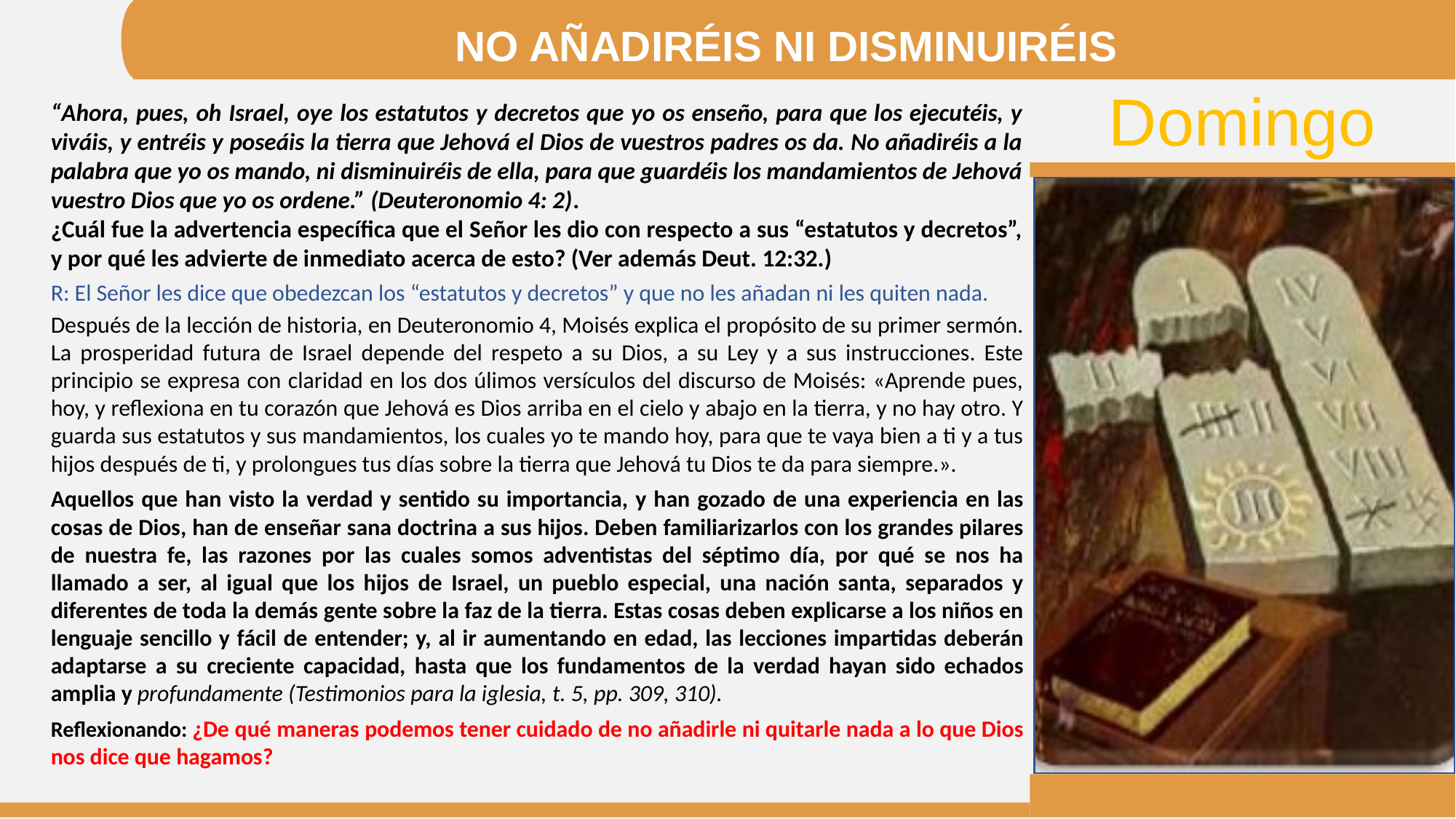

NO AÑADIRÉIS NI DISMINUIRÉIS
“Ahora, pues, oh Israel, oye los estatutos y decretos que yo os enseño, para que los ejecutéis, y viváis, y entréis y poseáis la tierra que Jehová el Dios de vuestros padres os da. No añadiréis a la palabra que yo os mando, ni disminuiréis de ella, para que guardéis los mandamientos de Jehová vuestro Dios que yo os ordene.” (Deuteronomio 4: 2).
¿Cuál fue la advertencia específica que el Señor les dio con respecto a sus “estatutos y decretos”, y por qué les advierte de inmediato acerca de esto? (Ver además Deut. 12:32.)

R: El Señor les dice que obedezcan los “estatutos y decretos” y que no les añadan ni les quiten nada.
Después de la lección de historia, en Deuteronomio 4, Moisés explica el propósito de su primer sermón. La prosperidad futura de Israel depende del respeto a su Dios, a su Ley y a sus instrucciones. Este principio se expresa con claridad en los dos úlimos versículos del discurso de Moisés: «Aprende pues, hoy, y reflexiona en tu corazón que Jehová es Dios arriba en el cielo y abajo en la tierra, y no hay otro. Y guarda sus estatutos y sus mandamientos, los cuales yo te mando hoy, para que te vaya bien a ti y a tus hijos después de ti, y prolongues tus días sobre la tierra que Jehová tu Dios te da para siempre.».
Aquellos que han visto la verdad y sentido su importancia, y han gozado de una experiencia en las cosas de Dios, han de enseñar sana doctrina a sus hijos. Deben familiarizarlos con los grandes pilares de nuestra fe, las razones por las cuales somos adventistas del séptimo día, por qué se nos ha llamado a ser, al igual que los hijos de Israel, un pueblo especial, una nación santa, separados y diferentes de toda la demás gente sobre la faz de la tierra. Estas cosas deben explicarse a los niños en lenguaje sencillo y fácil de entender; y, al ir aumentando en edad, las lecciones impartidas deberán adaptarse a su creciente capacidad, hasta que los fundamentos de la verdad hayan sido echados amplia y profundamente (Testimonios para la iglesia, t. 5, pp. 309, 310).
Reflexionando: ¿De qué maneras podemos tener cuidado de no añadirle ni quitarle nada a lo que Dios nos dice que hagamos?